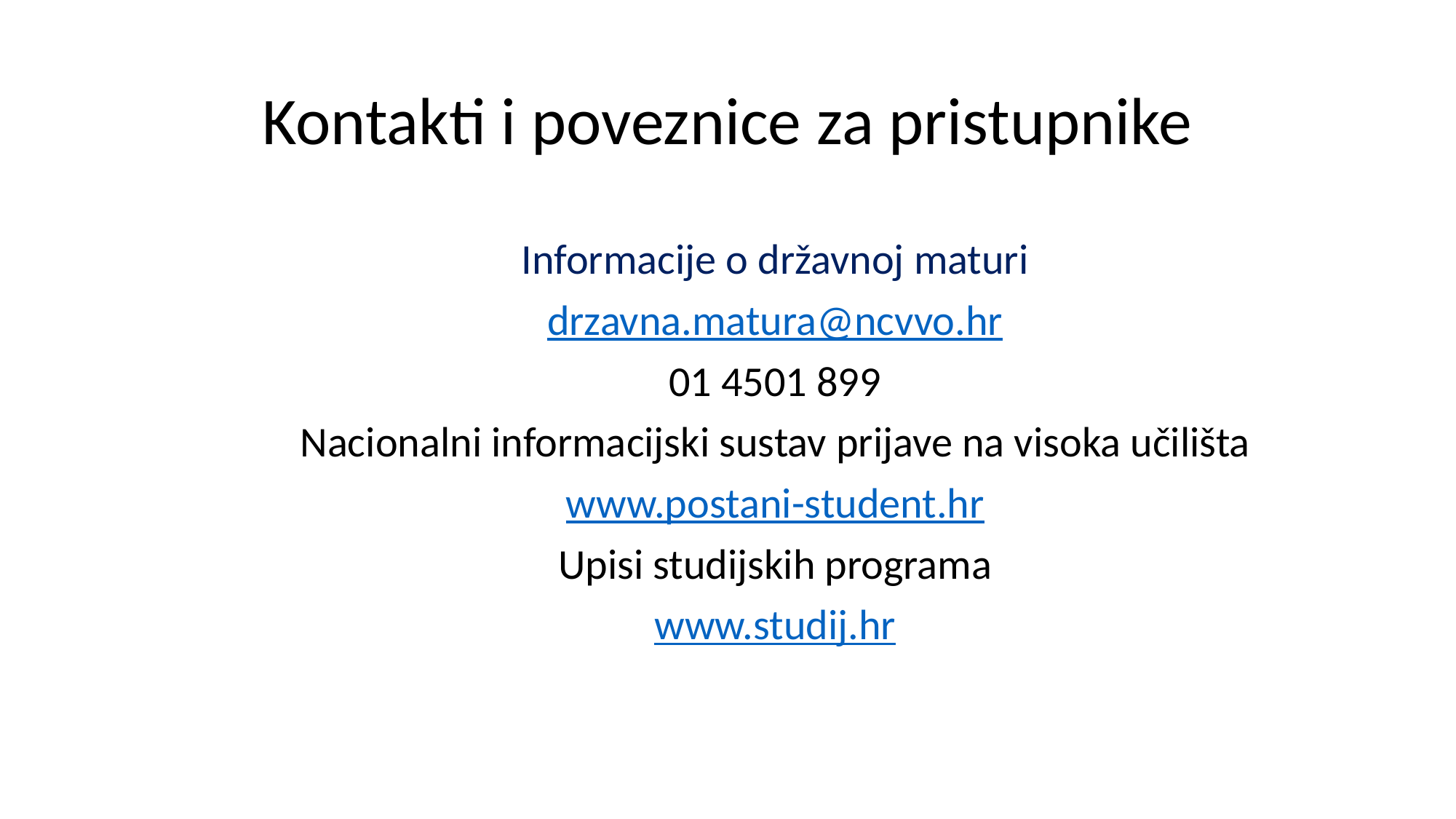

# Kontakti i poveznice za pristupnike
Informacije o državnoj maturi
drzavna.matura@ncvvo.hr
01 4501 899
Nacionalni informacijski sustav prijave na visoka učilišta
www.postani-student.hr
Upisi studijskih programa
www.studij.hr